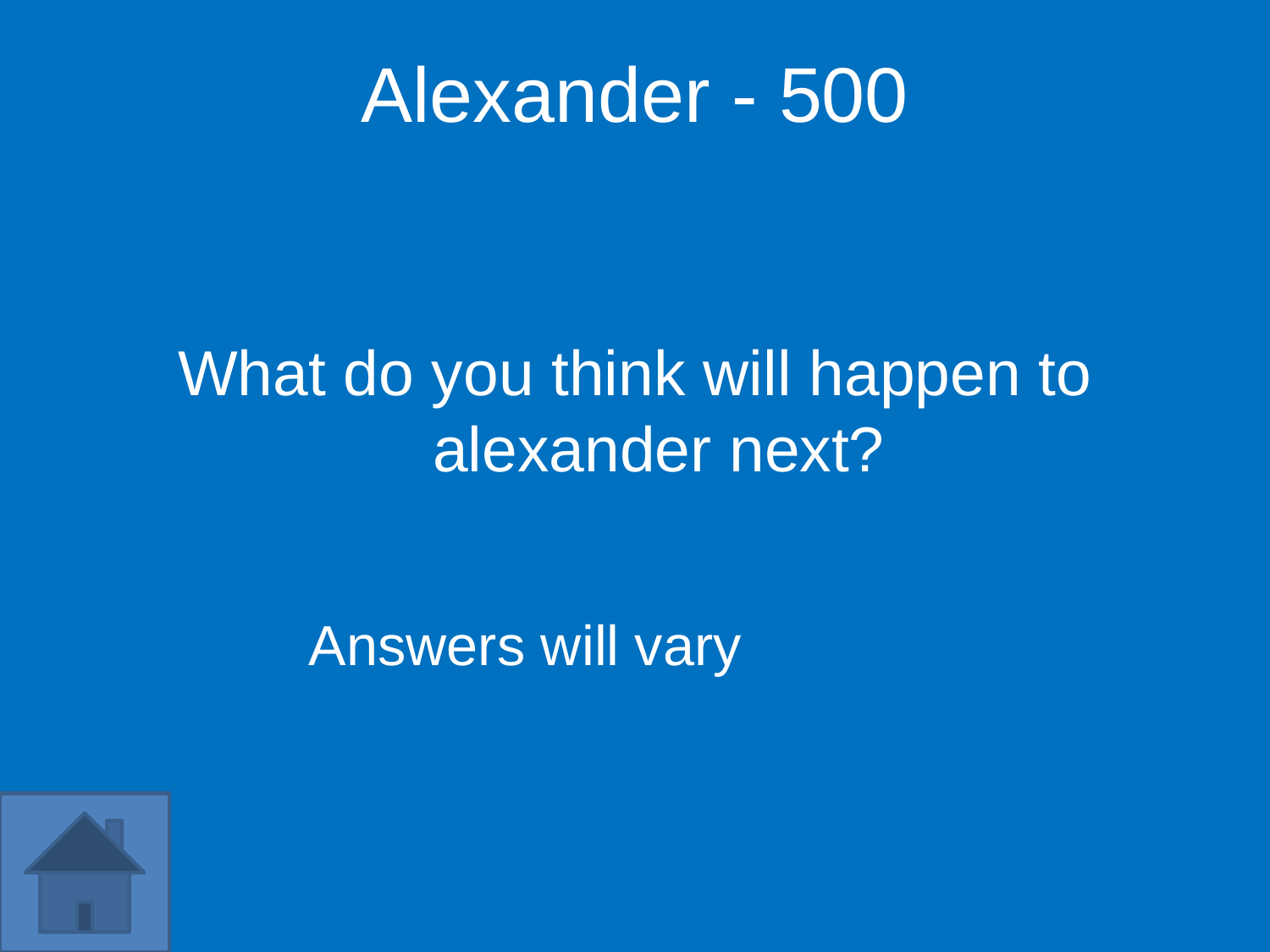

Alexander - 500

What do you think will happen to alexander next?

Answers will vary